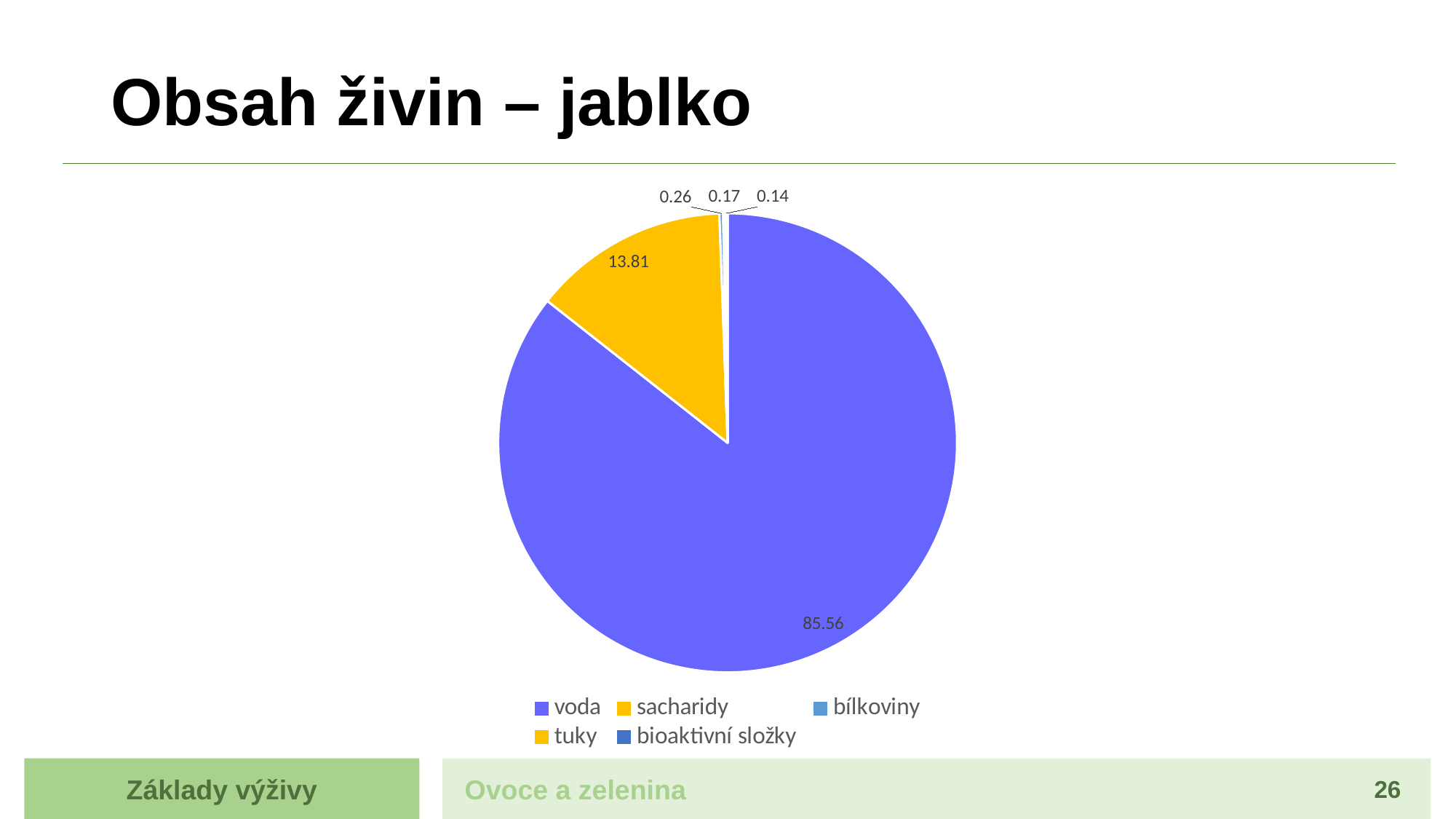

# Obsah živin – jablko

### Chart

| Category | Obsah živin v jablku |
|---|---|
| voda | 85.56 |
| sacharidy | 13.81 |
| bílkoviny | 0.26 |
| tuky | 0.17 |
| bioaktivní složky | 0.14 |
Základy výživy
Ovoce a zelenina
26